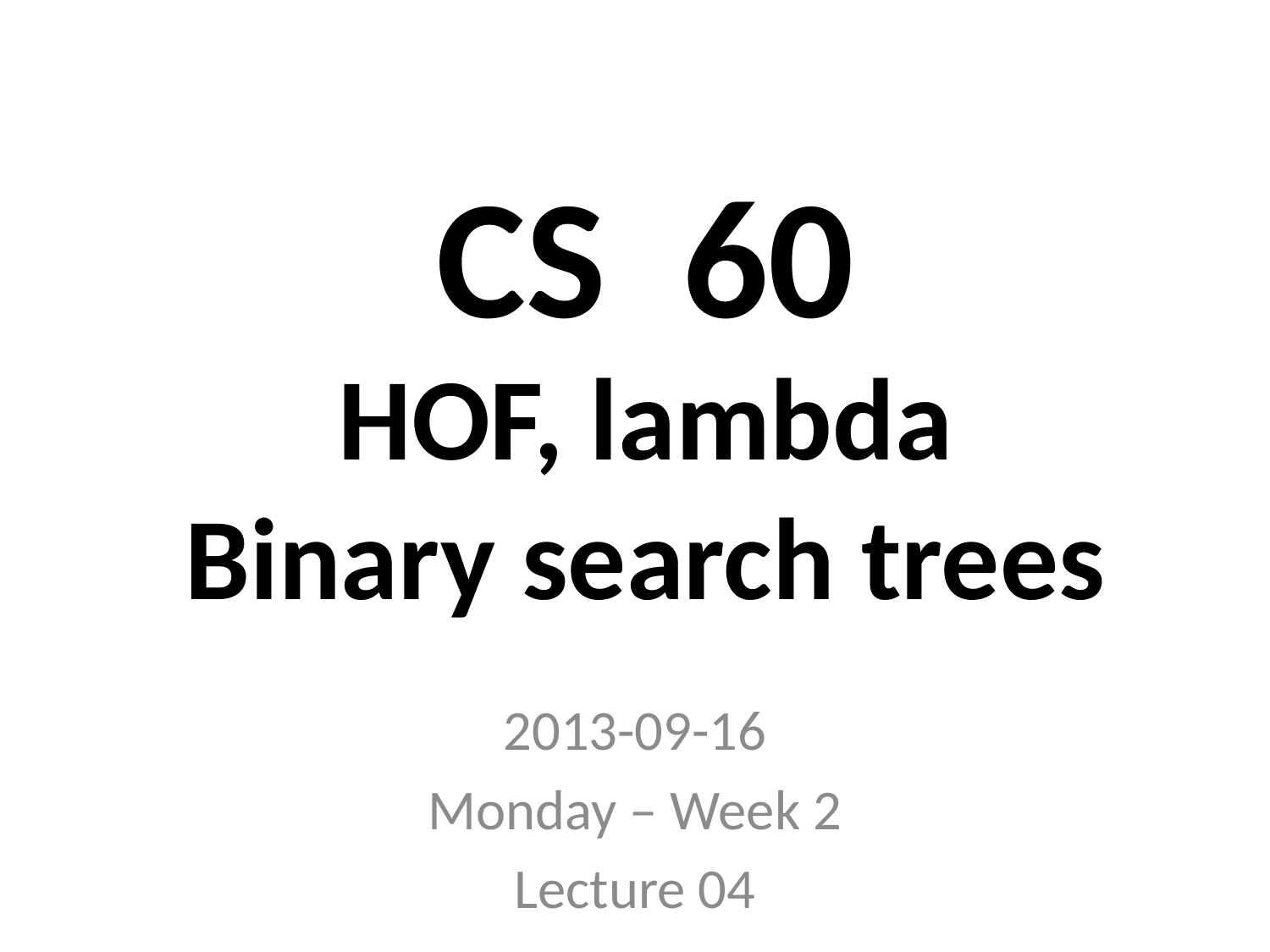

# CS  60
HOF, lambda
Binary search trees
2013-09-16
Monday – Week 2
Lecture 04